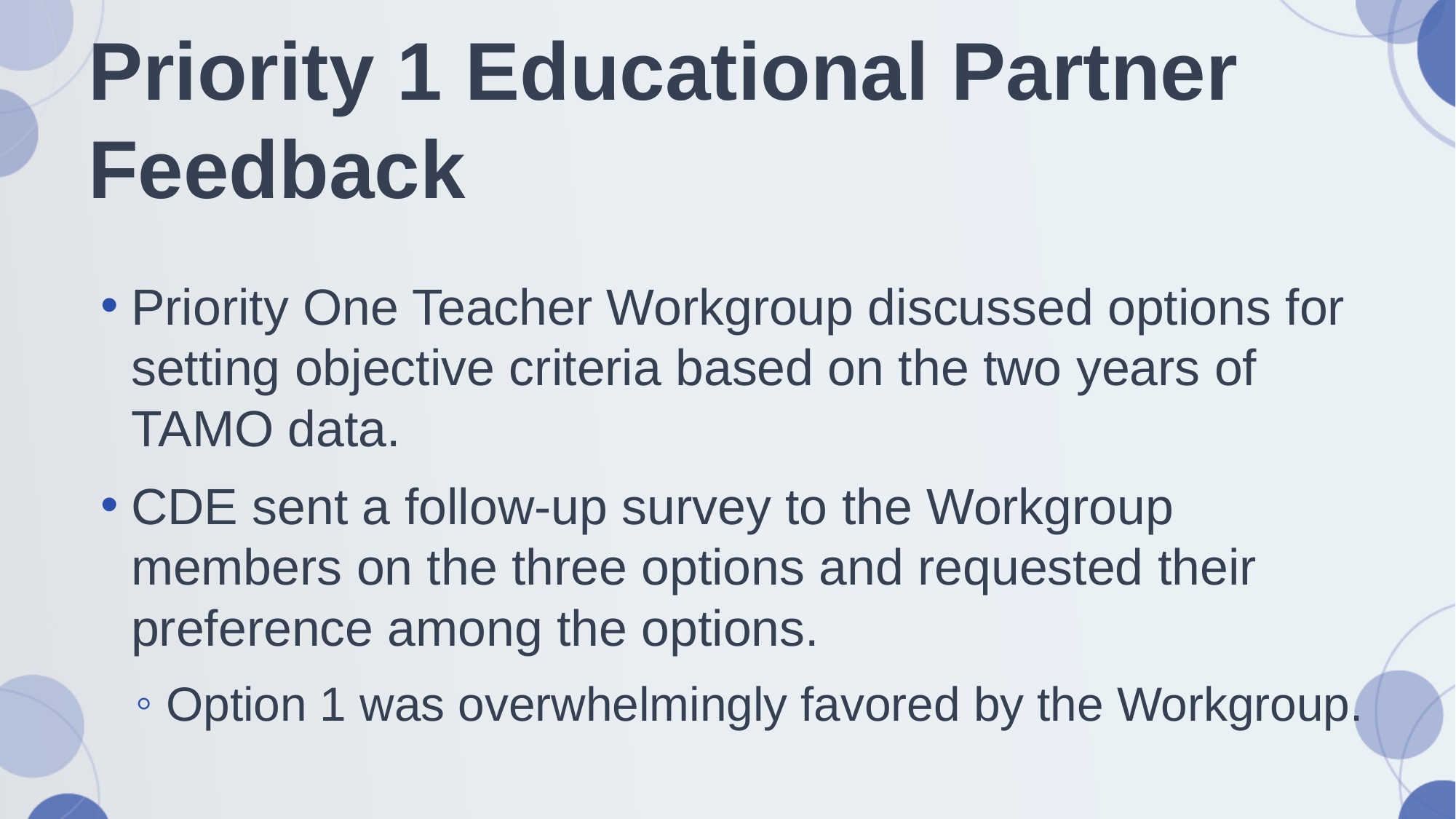

# Priority 1 Educational Partner Feedback
Priority One Teacher Workgroup discussed options for setting objective criteria based on the two years of TAMO data.
CDE sent a follow-up survey to the Workgroup members on the three options and requested their preference among the options.
Option 1 was overwhelmingly favored by the Workgroup.